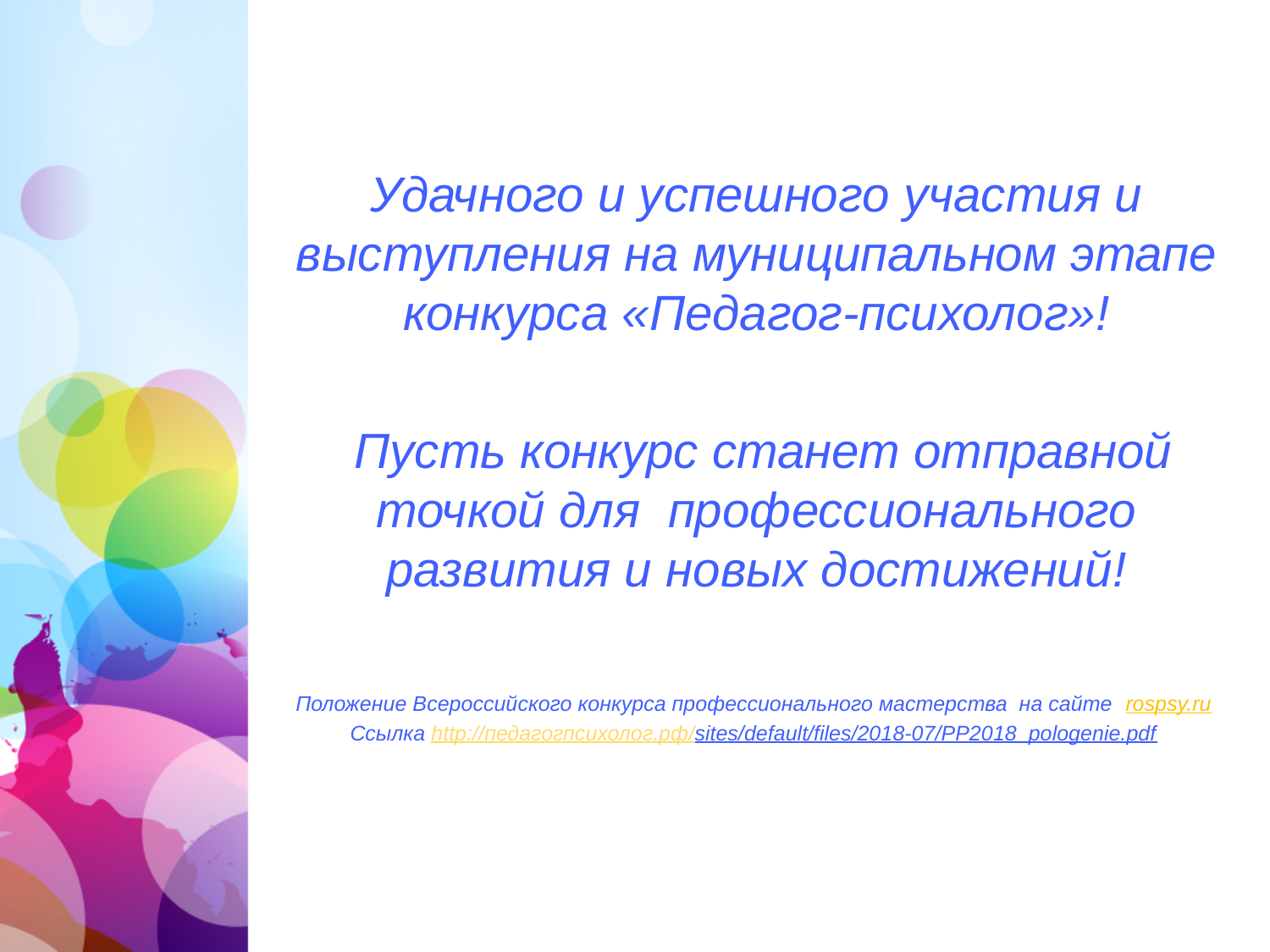

Удачного и успешного участия и выступления на муниципальном этапе конкурса «Педагог-психолог»!

 Пусть конкурс станет отправной точкой для  профессионального развития и новых достижений!

Положение Всероссийского конкурса профессионального мастерства  на сайте  rospsy.ru
Ссылка http://педагогпсихолог.рф/sites/default/files/2018-07/PP2018_pologenie.pdf